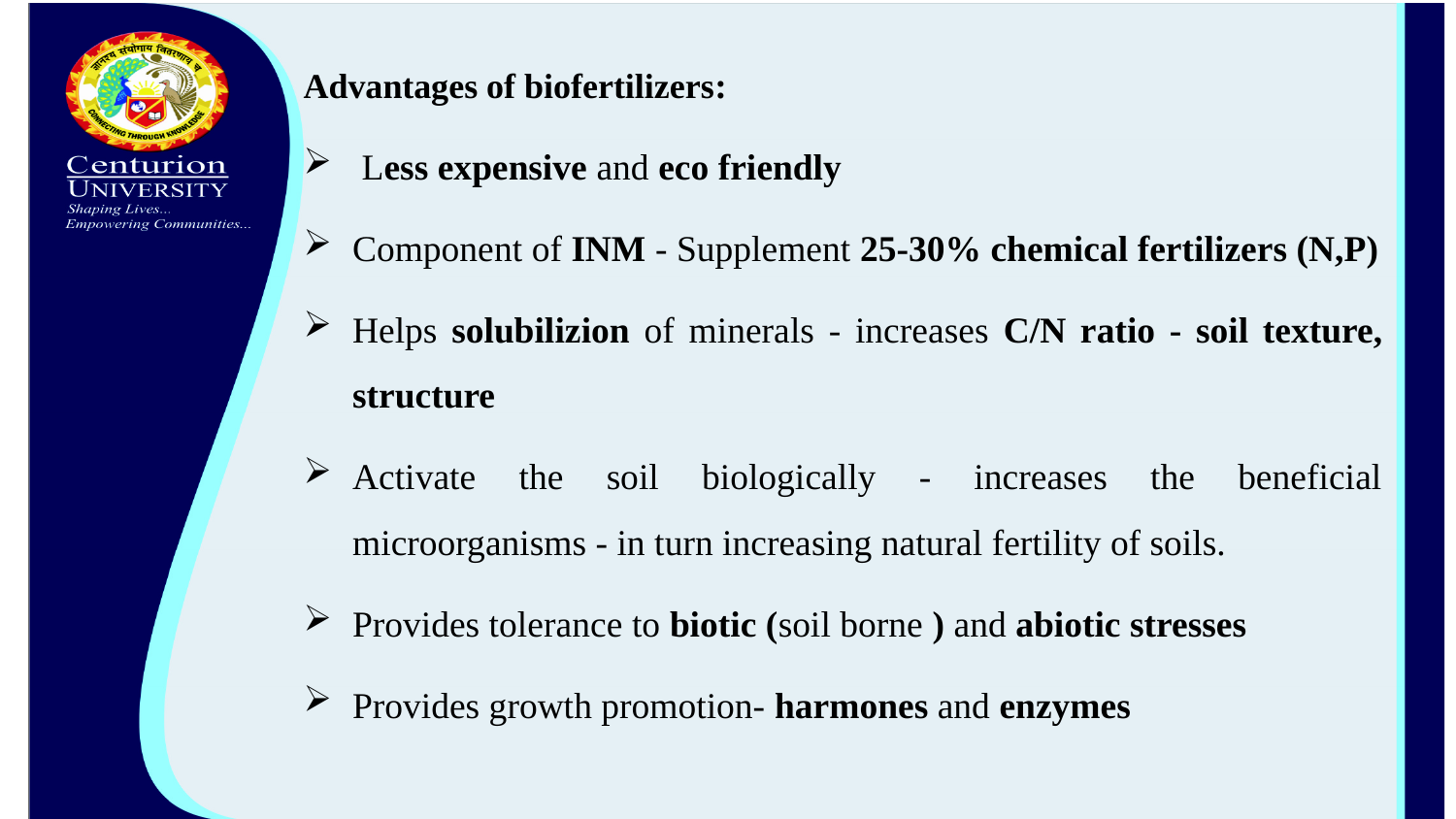

Advantages of biofertilizers:
 Less expensive and eco friendly
Component of INM - Supplement 25-30% chemical fertilizers (N,P)
Helps solubilizion of minerals - increases C/N ratio - soil texture, structure
Activate the soil biologically - increases the beneficial microorganisms - in turn increasing natural fertility of soils.
Provides tolerance to biotic (soil borne ) and abiotic stresses
Provides growth promotion- harmones and enzymes